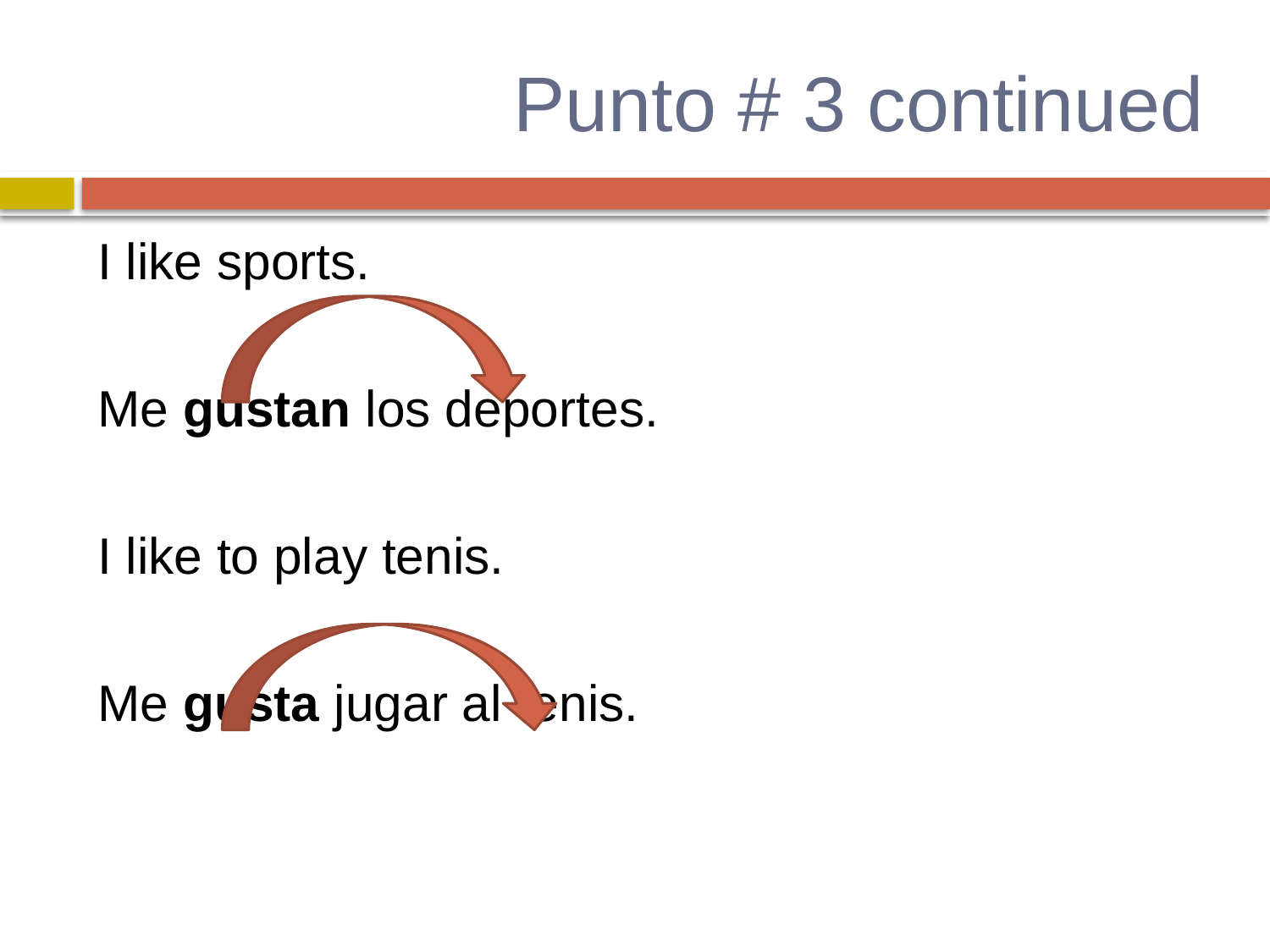

# Punto # 3 continued
I like sports.

Me gustan los deportes.

I like to play tenis.

Me gusta jugar al tenis.